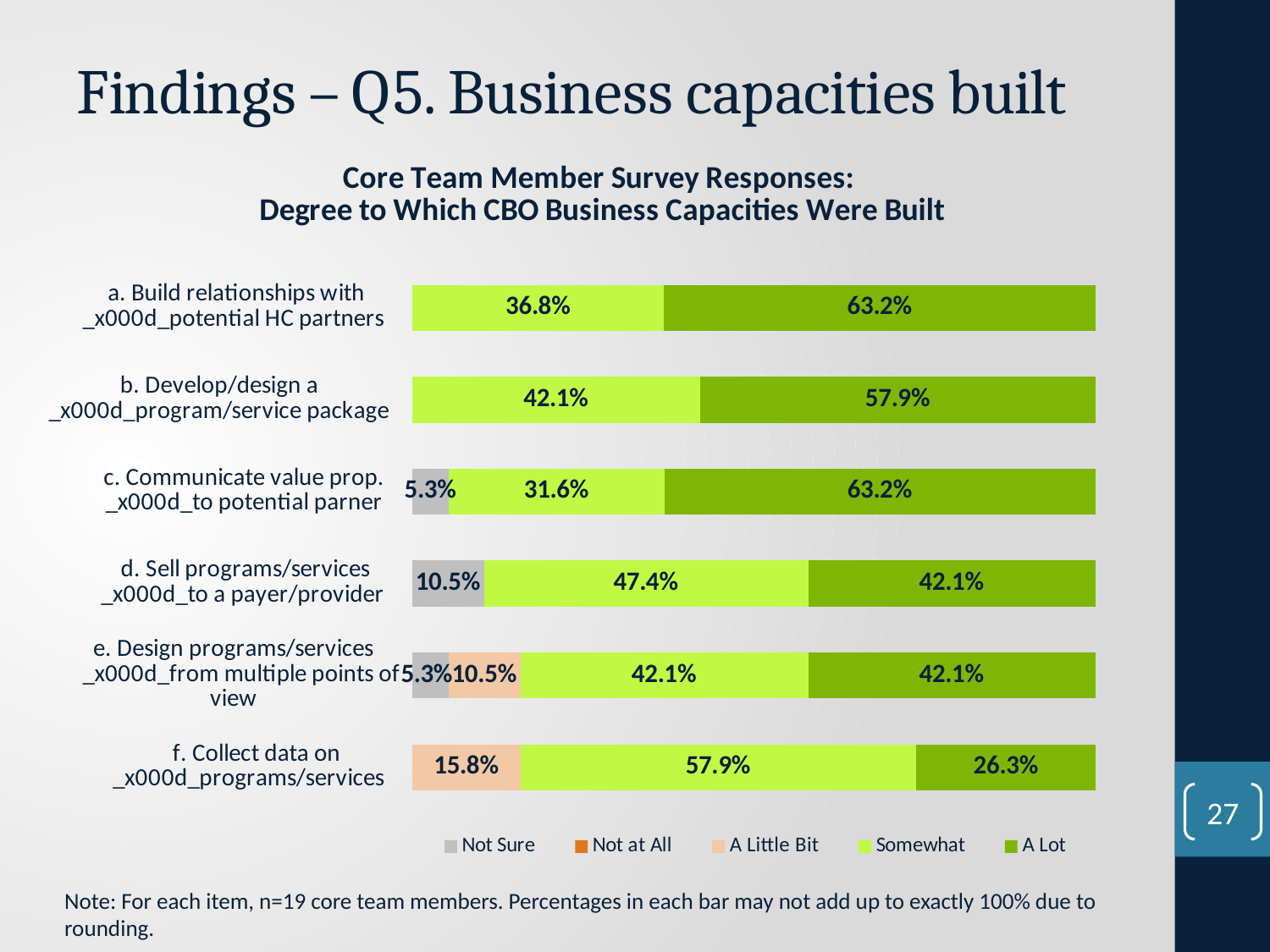

# Findings – Q5. Business capacities built

### Chart: Core Team Member Survey Responses:
Degree to Which CBO Business Capacities Were Built

| Category | Not Sure | Not at All | A Little Bit | Somewhat | A Lot |
|---|---|---|---|---|---|
| f. Collect data on _x000d_programs/services    | 0.0 | 0.0 | 0.158 | 0.579 | 0.263 |
| e. Design programs/services    _x000d_from multiple points of view    | 0.053 | 0.0 | 0.105 | 0.421 | 0.421 |
| d. Sell programs/services   _x000d_to a payer/provider    | 0.105 | 0.0 | 0.0 | 0.474 | 0.421 |
| c. Communicate value prop.    _x000d_to potential parner    | 0.053 | 0.0 | 0.0 | 0.316 | 0.632 |
| b. Develop/design a   _x000d_program/service package    | 0.0 | 0.0 | 0.0 | 0.421 | 0.579 |
| a. Build relationships with   _x000d_potential HC partners    | 0.0 | 0.0 | 0.0 | 0.368 | 0.632 |
27
Note: For each item, n=19 core team members. Percentages in each bar may not add up to exactly 100% due to rounding.